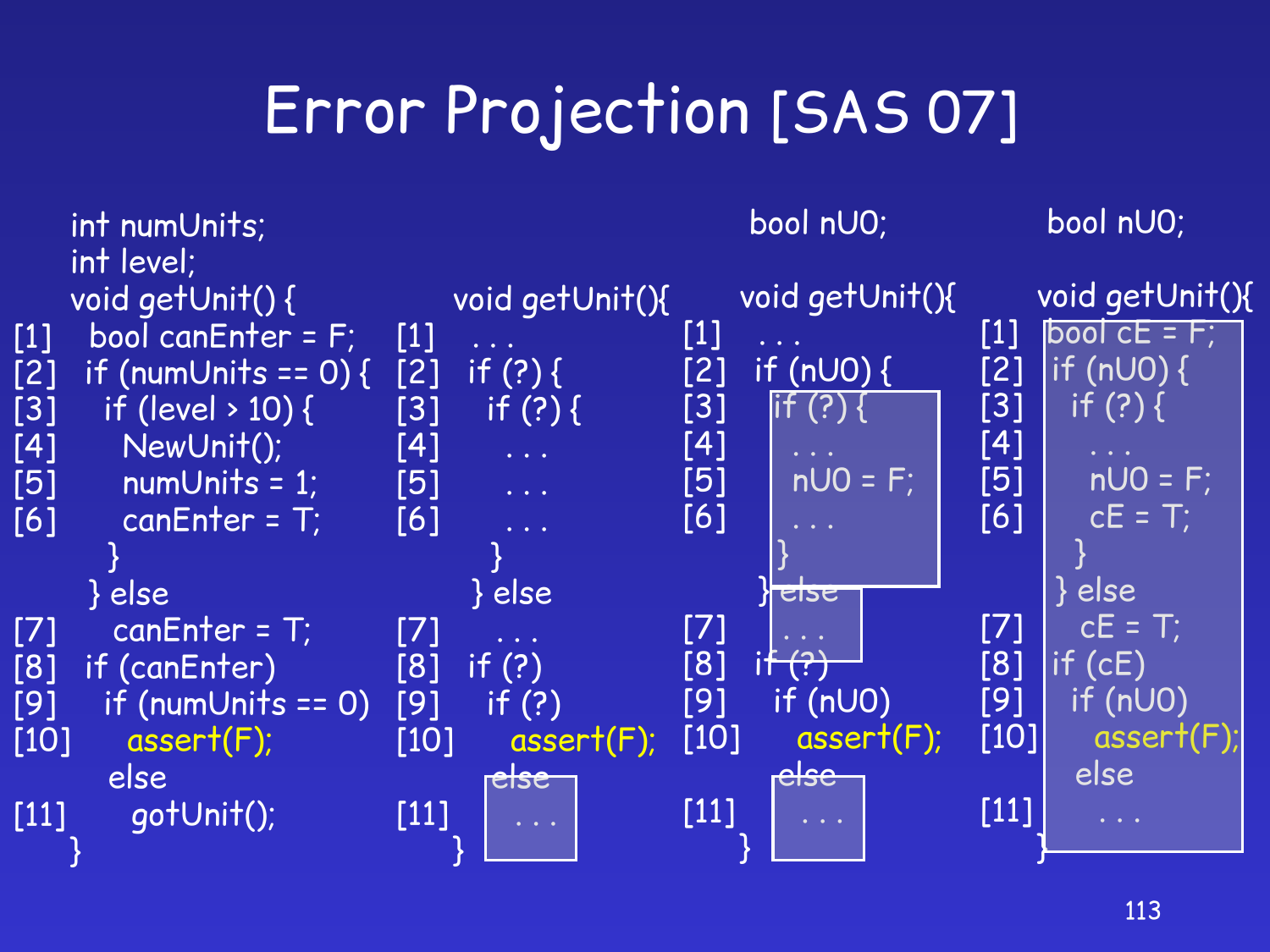

# Error Projection [SAS 07]
       bool nU0;

      void getUnit(){
[1]   bool cE = F;
[2]   if (nU0) {
[3]     if (?) {
[4]       . . .
[5]       nU0 = F;
[6]       cE = T;
          }
        } else
[7]      cE = T;
[8]   if (cE)
[9]     if (nU0)
[10]      assert(F);
          else
[11]       . . .
      }
       bool nU0;

      void getUnit(){
[1]    . . .
[2]   if (nU0) {
[3]     if (?) {
[4]       . . .
[5]       nU0 = F;
[6]       . . .
          }
        } else
[7]      . . .
[8]   if (?)
[9]     if (nU0)
[10]      assert(F);
          else
[11]       . . .
      }

      void getUnit(){
[1]    . . .
[2]   if (?) {
[3]     if (?) {
[4]       . . .
[5]       . . .
[6]       . . .
          }
        } else
[7]      . . .
[8]   if (?)
[9]     if (?)
[10]      assert(F);
          else
[11]       . . .
      }
      int numUnits;
      int level;
      void getUnit() {
[1]    bool canEnter = F;
[2]   if (numUnits == 0) {
[3]     if (level > 10) {
[4]       NewUnit();
[5]       numUnits = 1;
[6]       canEnter = T;
          }
        } else
[7]      canEnter = T;
[8]   if (canEnter)
[9]     if (numUnits == 0)
[10]      assert(F);
          else
[11]       gotUnit();
      }

113